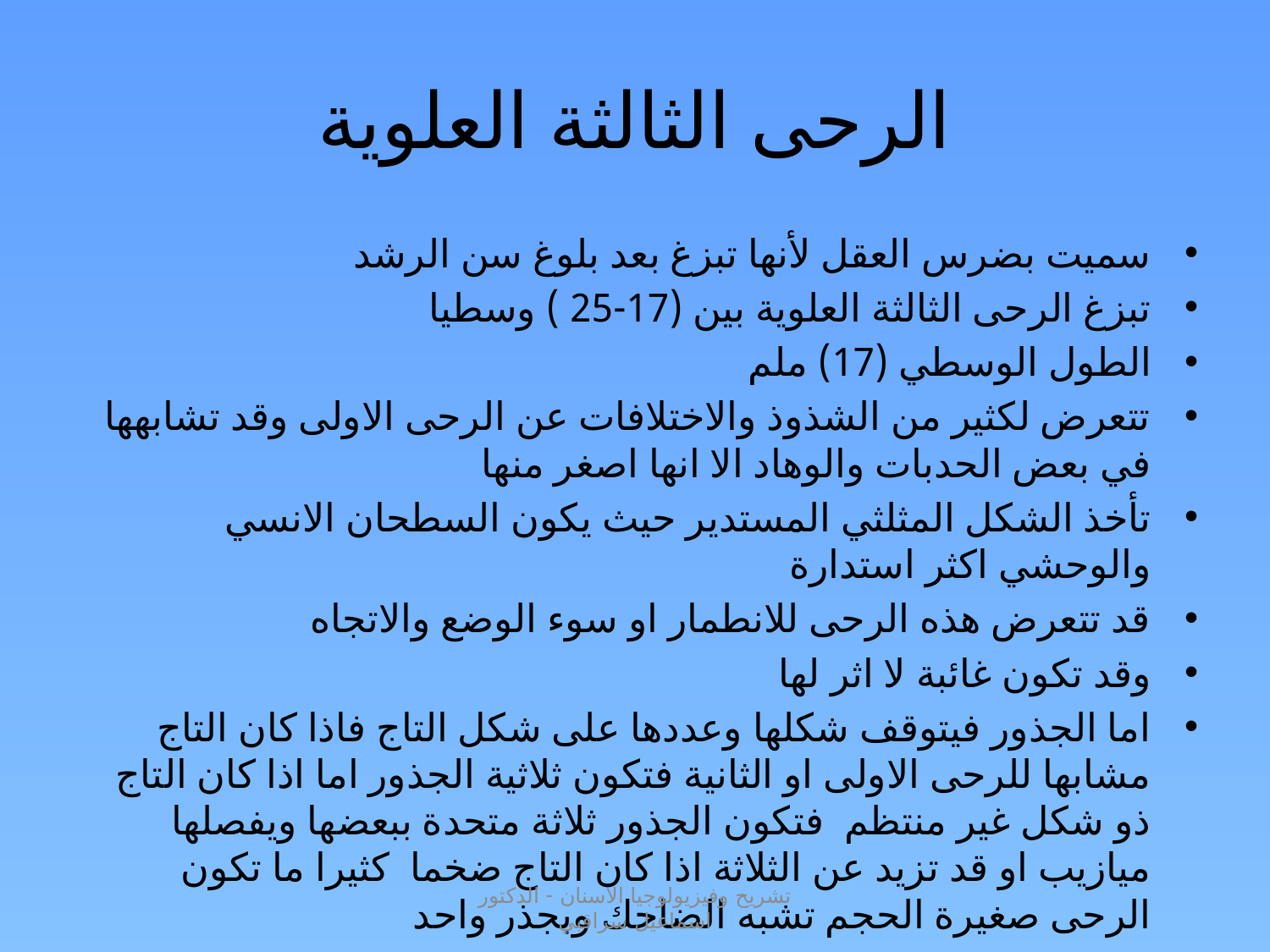

# الرحى الثالثة العلوية
سميت بضرس العقل لأنها تبزغ بعد بلوغ سن الرشد
تبزغ الرحى الثالثة العلوية بين (17-25 ) وسطيا
الطول الوسطي (17) ملم
تتعرض لكثير من الشذوذ والاختلافات عن الرحى الاولى وقد تشابهها في بعض الحدبات والوهاد الا انها اصغر منها
تأخذ الشكل المثلثي المستدير حيث يكون السطحان الانسي والوحشي اكثر استدارة
قد تتعرض هذه الرحى للانطمار او سوء الوضع والاتجاه
وقد تكون غائبة لا اثر لها
اما الجذور فيتوقف شكلها وعددها على شكل التاج فاذا كان التاج مشابها للرحى الاولى او الثانية فتكون ثلاثية الجذور اما اذا كان التاج ذو شكل غير منتظم  فتكون الجذور ثلاثة متحدة ببعضها ويفصلها ميازيب او قد تزيد عن الثلاثة اذا كان التاج ضخما  كثيرا ما تكون الرحى صغيرة الحجم تشبه الضاحك وبجذر واحد
تشريح وفيزيولوجيا الاسنان - الدكتور اسماعيل سراقبي